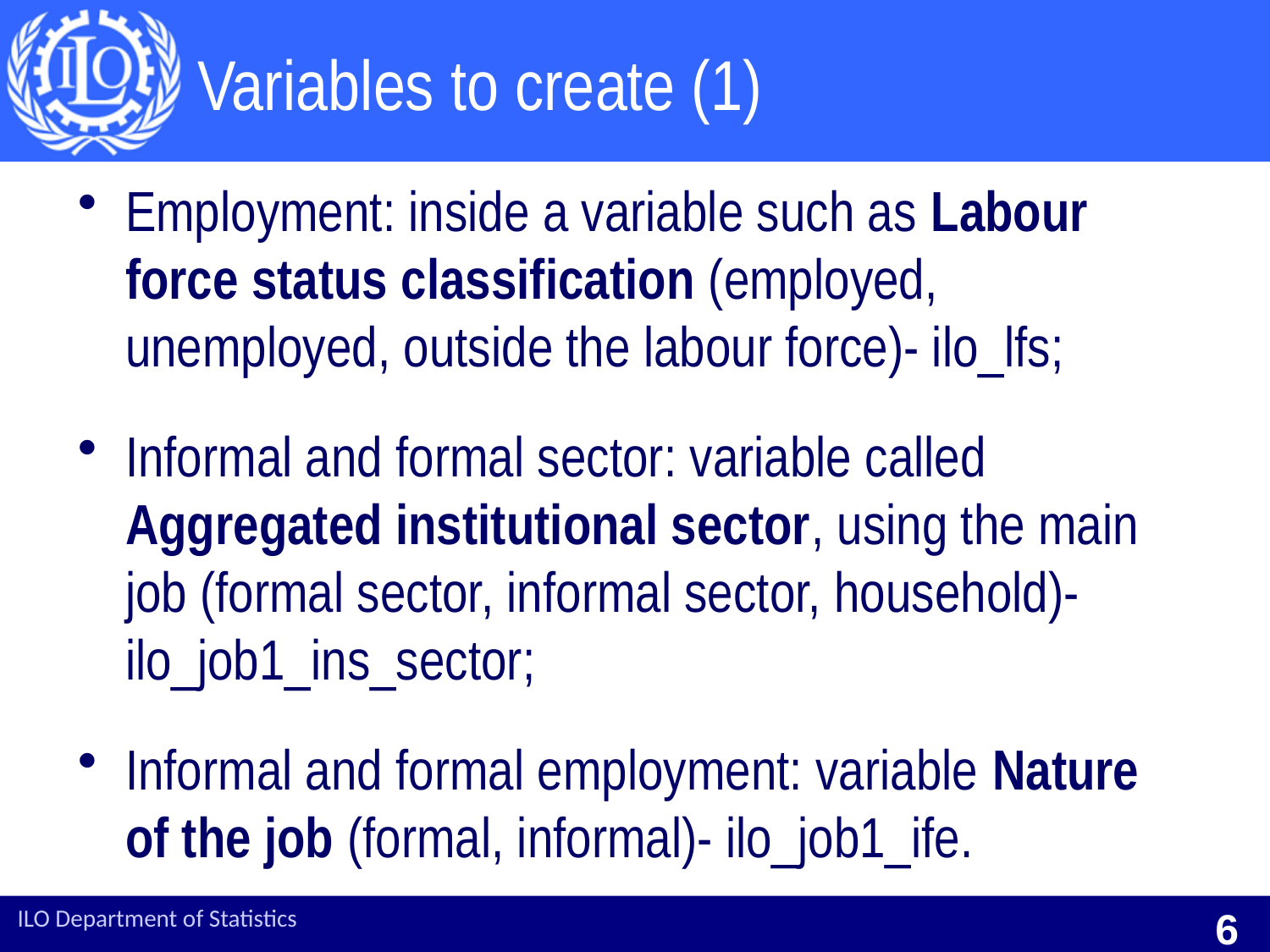

# Variables to create (1)
Employment: inside a variable such as Labour force status classification (employed, unemployed, outside the labour force)- ilo_lfs;
Informal and formal sector: variable called Aggregated institutional sector, using the main job (formal sector, informal sector, household)- ilo_job1_ins_sector;
Informal and formal employment: variable Nature of the job (formal, informal)- ilo_job1_ife.
ILO Department of Statistics
6